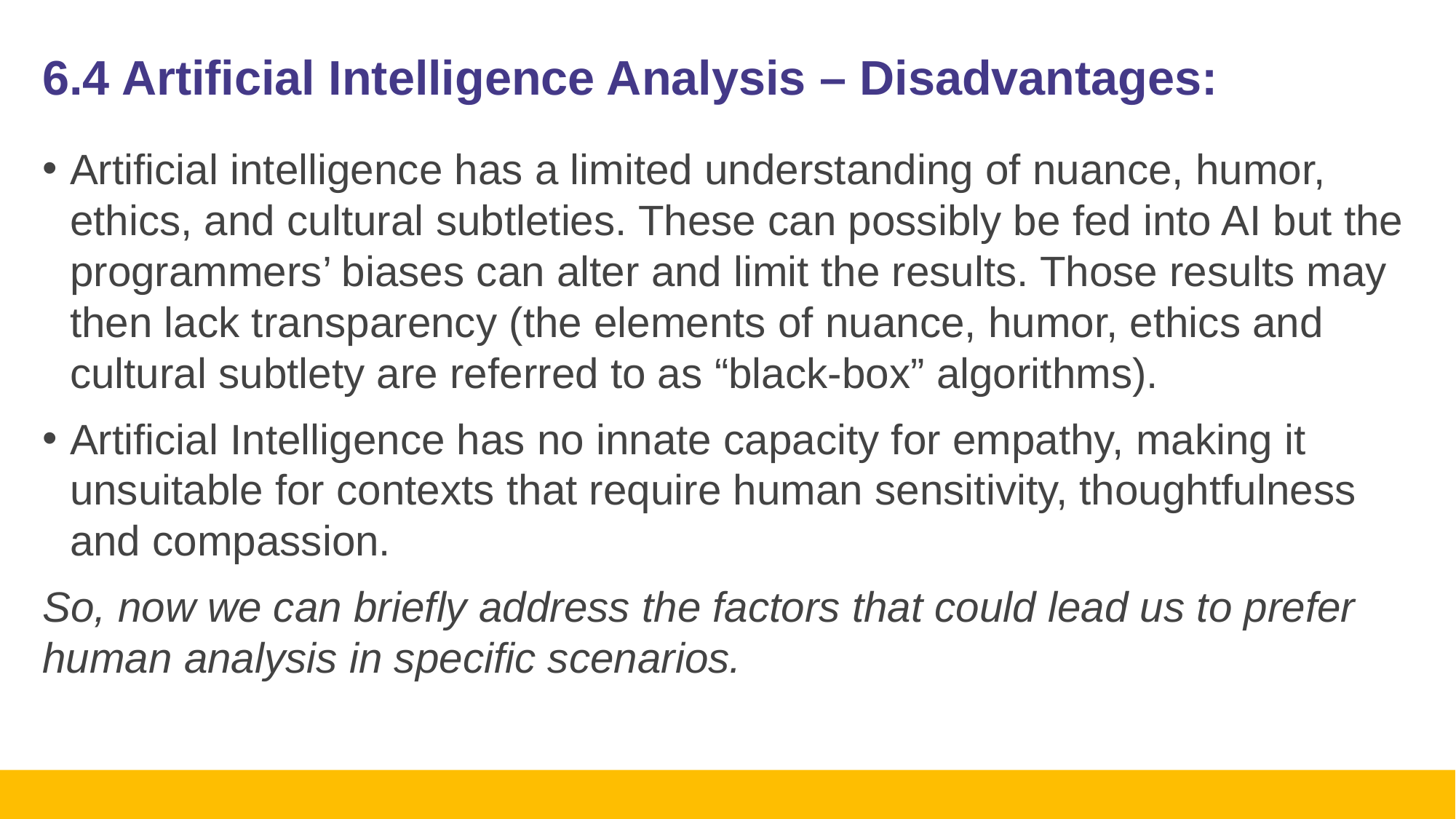

# 6.4 Artificial Intelligence Analysis – Disadvantages:
Artificial intelligence has a limited understanding of nuance, humor, ethics, and cultural subtleties. These can possibly be fed into AI but the programmers’ biases can alter and limit the results. Those results may then lack transparency (the elements of nuance, humor, ethics and cultural subtlety are referred to as “black-box” algorithms).
Artificial Intelligence has no innate capacity for empathy, making it unsuitable for contexts that require human sensitivity, thoughtfulness and compassion.
So, now we can briefly address the factors that could lead us to prefer human analysis in specific scenarios.